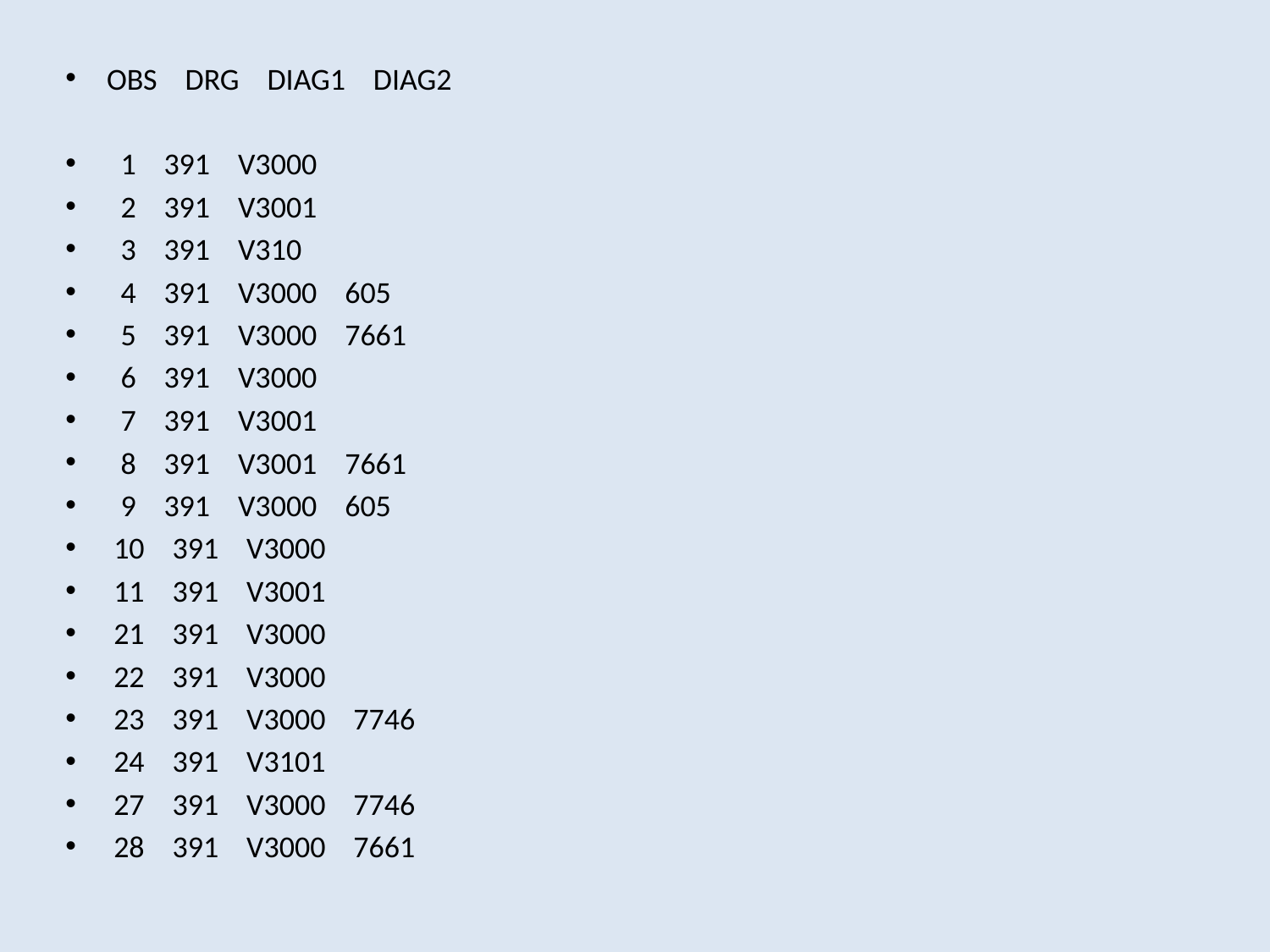

#
OBS    DRG    DIAG1    DIAG2

  1    391    V3000
  2    391    V3001
  3    391    V310
  4    391    V3000    605
  5    391    V3000    7661
  6    391    V3000
  7    391    V3001
  8    391    V3001    7661
  9    391    V3000    605
 10    391    V3000
 11    391    V3001
 21    391    V3000
 22    391    V3000
 23    391    V3000    7746
 24    391    V3101
 27    391    V3000    7746
 28    391    V3000    7661